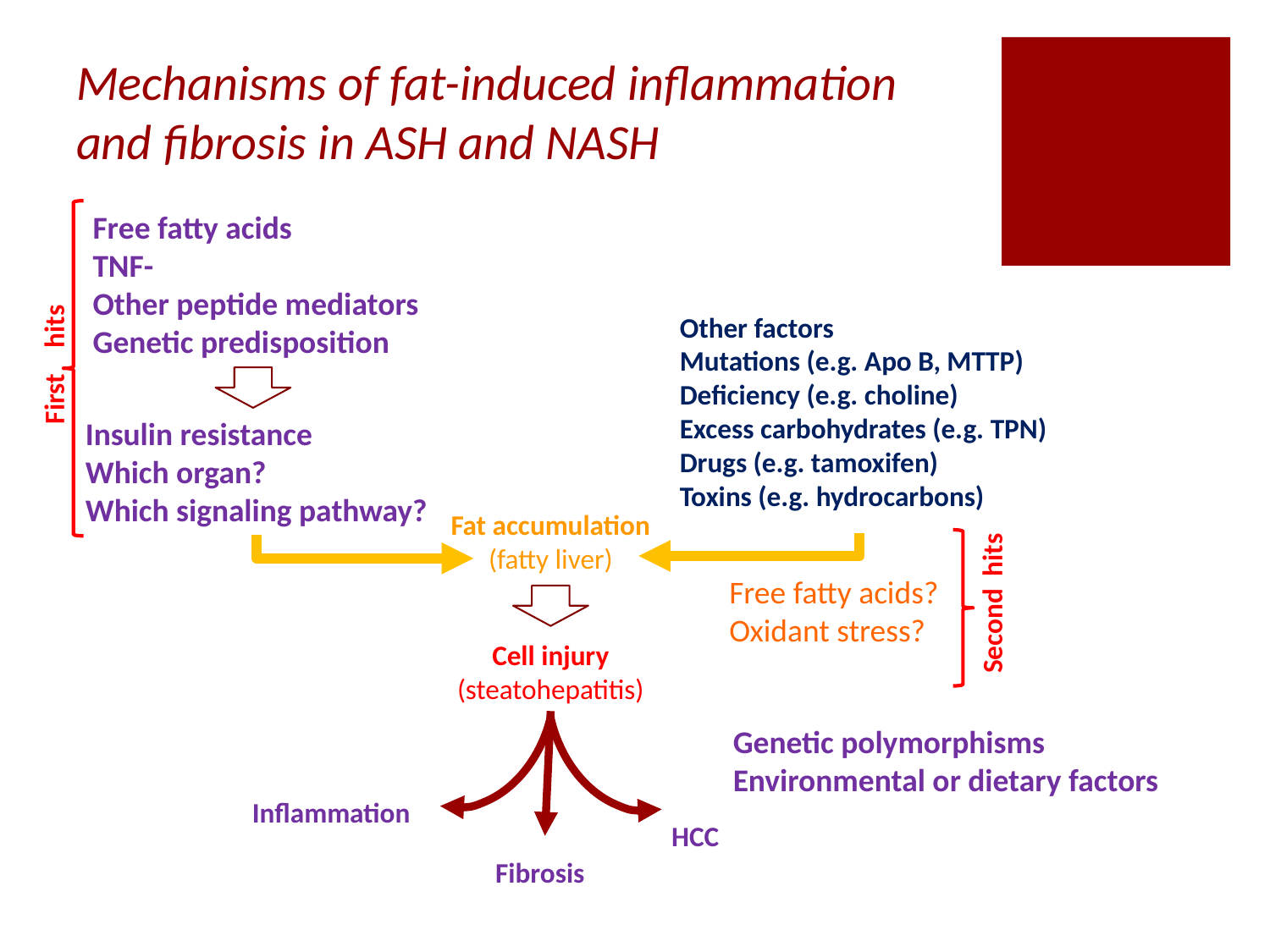

# Mechanisms of fat-induced inflammation and fibrosis in ASH and NASH

Free fatty acids
TNF-
Other peptide mediators
Genetic predisposition
Other factors
Mutations (e.g. Apo B, MTTP)
Deficiency (e.g. choline)
Excess carbohydrates (e.g. TPN)
Drugs (e.g. tamoxifen)
Toxins (e.g. hydrocarbons)
First    hits

Insulin resistance
Which organ?
Which signaling pathway?
Fat accumulation
(fatty liver)

Second  hits
Free fatty acids?
Oxidant stress?

Cell injury
(steatohepatitis)
Inflammation
HCC
Fibrosis
Genetic polymorphisms
Environmental or dietary factors